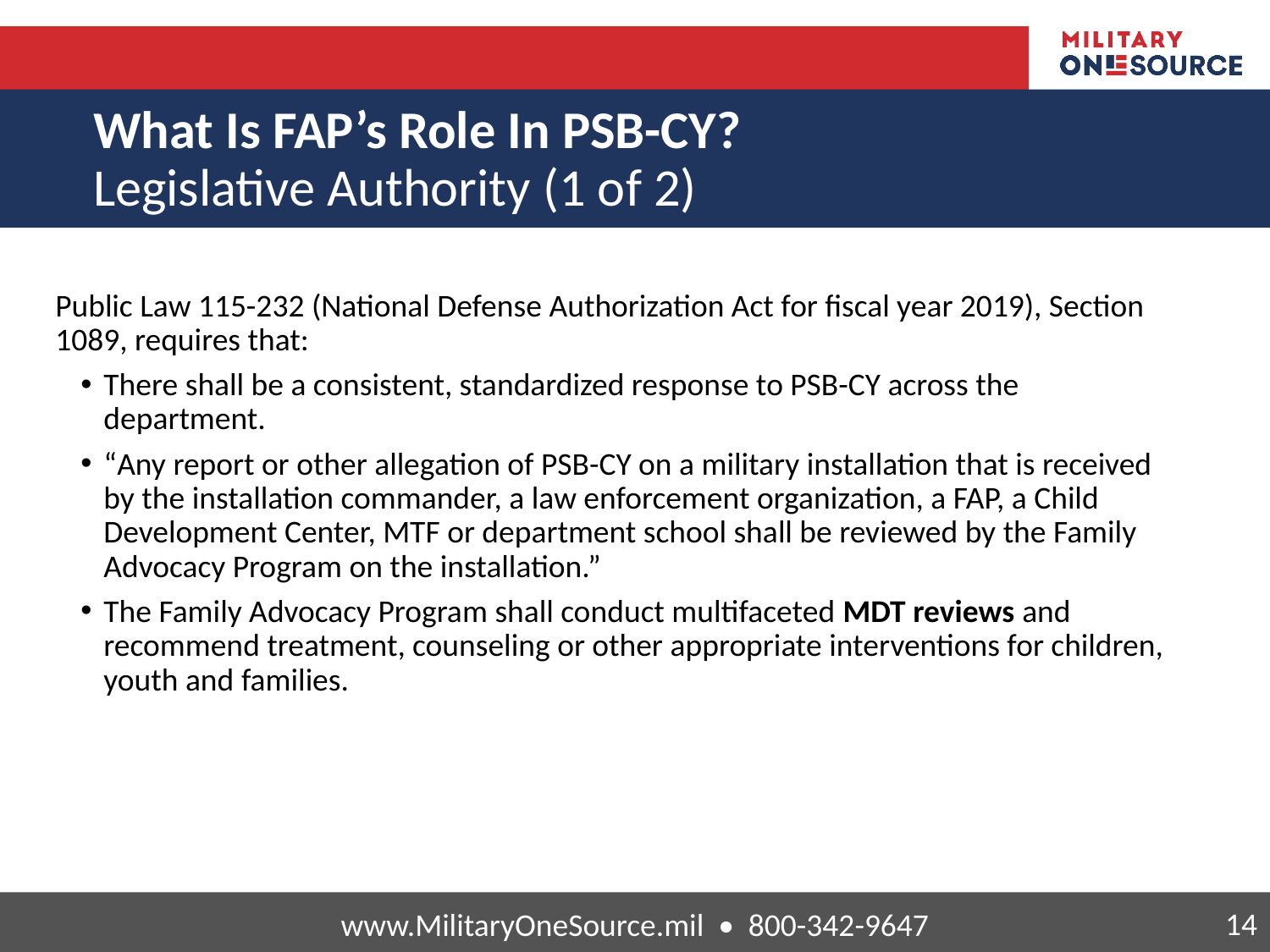

# What Is FAP’s Role In PSB-CY? Legislative Authority (1 of 2)
Public Law 115-232 (National Defense Authorization Act for fiscal year 2019), Section 1089, requires that:
There shall be a consistent, standardized response to PSB-CY across the department.
“Any report or other allegation of PSB-CY on a military installation that is received by the installation commander, a law enforcement organization, a FAP, a Child Development Center, MTF or department school shall be reviewed by the Family Advocacy Program on the installation.”
The Family Advocacy Program shall conduct multifaceted MDT reviews and recommend treatment, counseling or other appropriate interventions for children, youth and families.

www.MilitaryOneSource.mil  •  800-342-9647
14